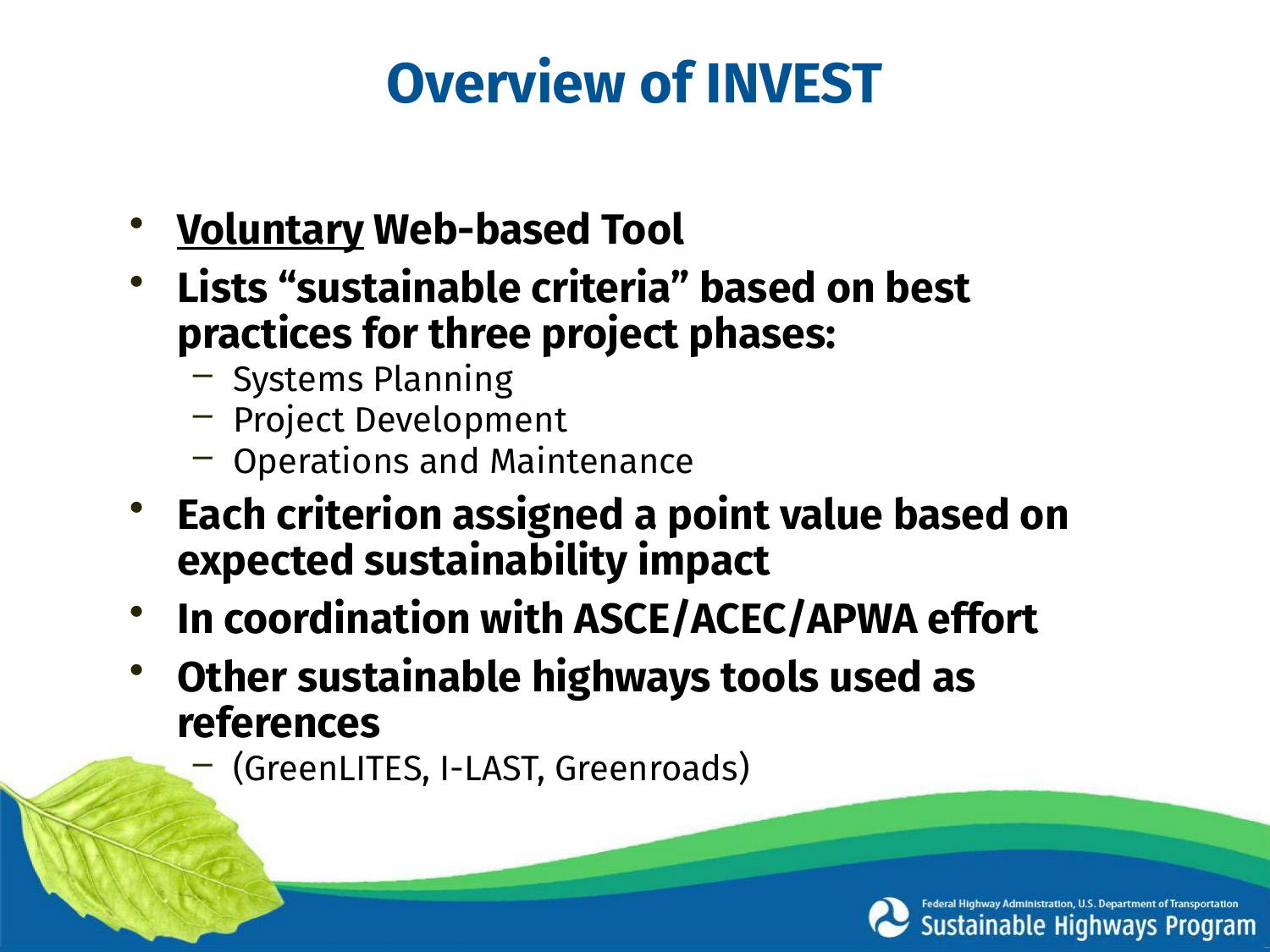

Voluntary Web-based Tool
Lists “sustainable criteria” based on best practices for three project phases:
Systems Planning
Project Development
Operations and Maintenance
Each criterion assigned a point value based on expected sustainability impact
In coordination with ASCE/ACEC/APWA effort
Other sustainable highways tools used as references
(GreenLITES, I-LAST, Greenroads)

Overview of INVEST